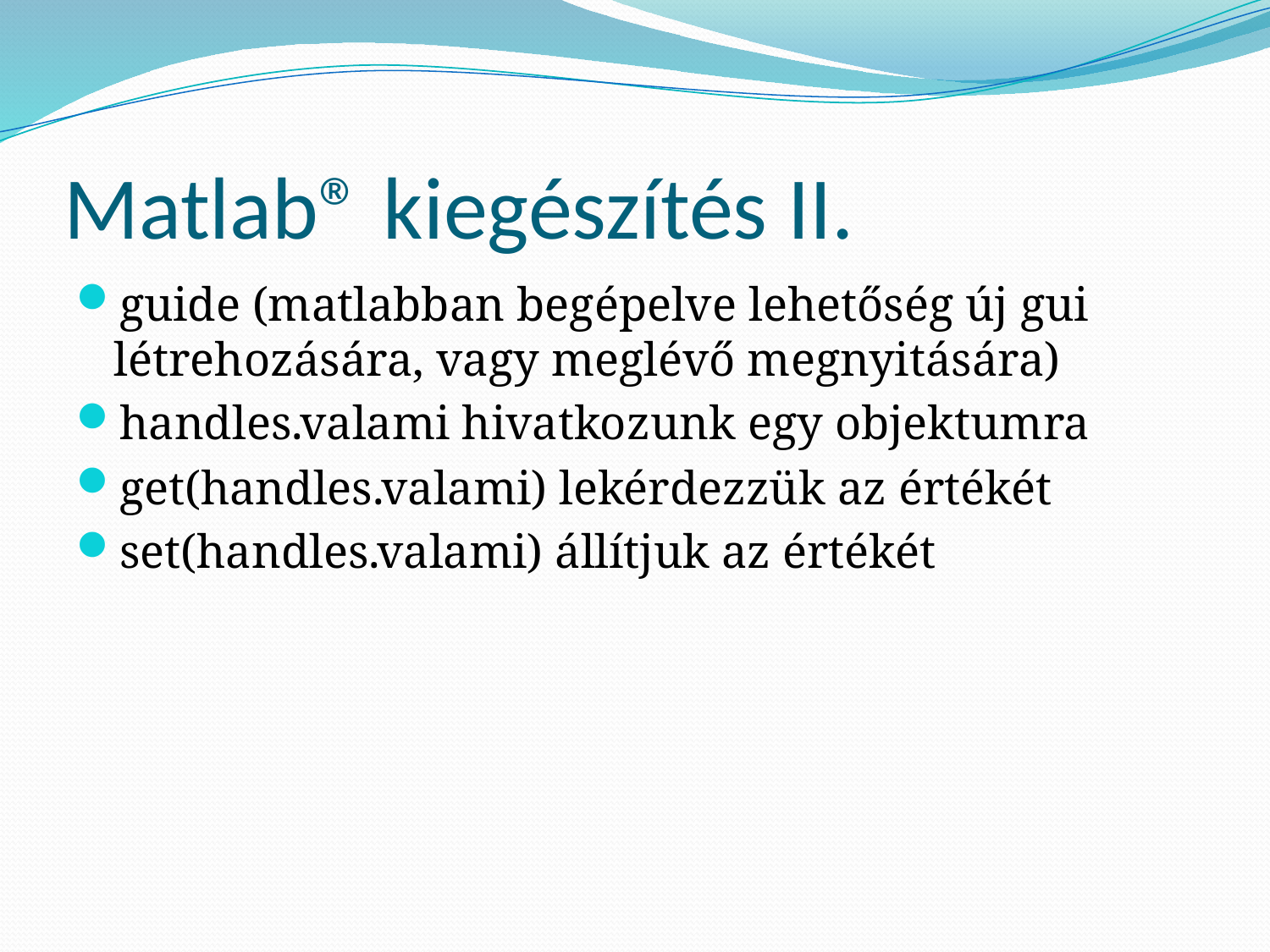

# Matlab® kiegészítés II.
guide (matlabban begépelve lehetőség új gui létrehozására, vagy meglévő megnyitására)
handles.valami hivatkozunk egy objektumra
get(handles.valami) lekérdezzük az értékét
set(handles.valami) állítjuk az értékét